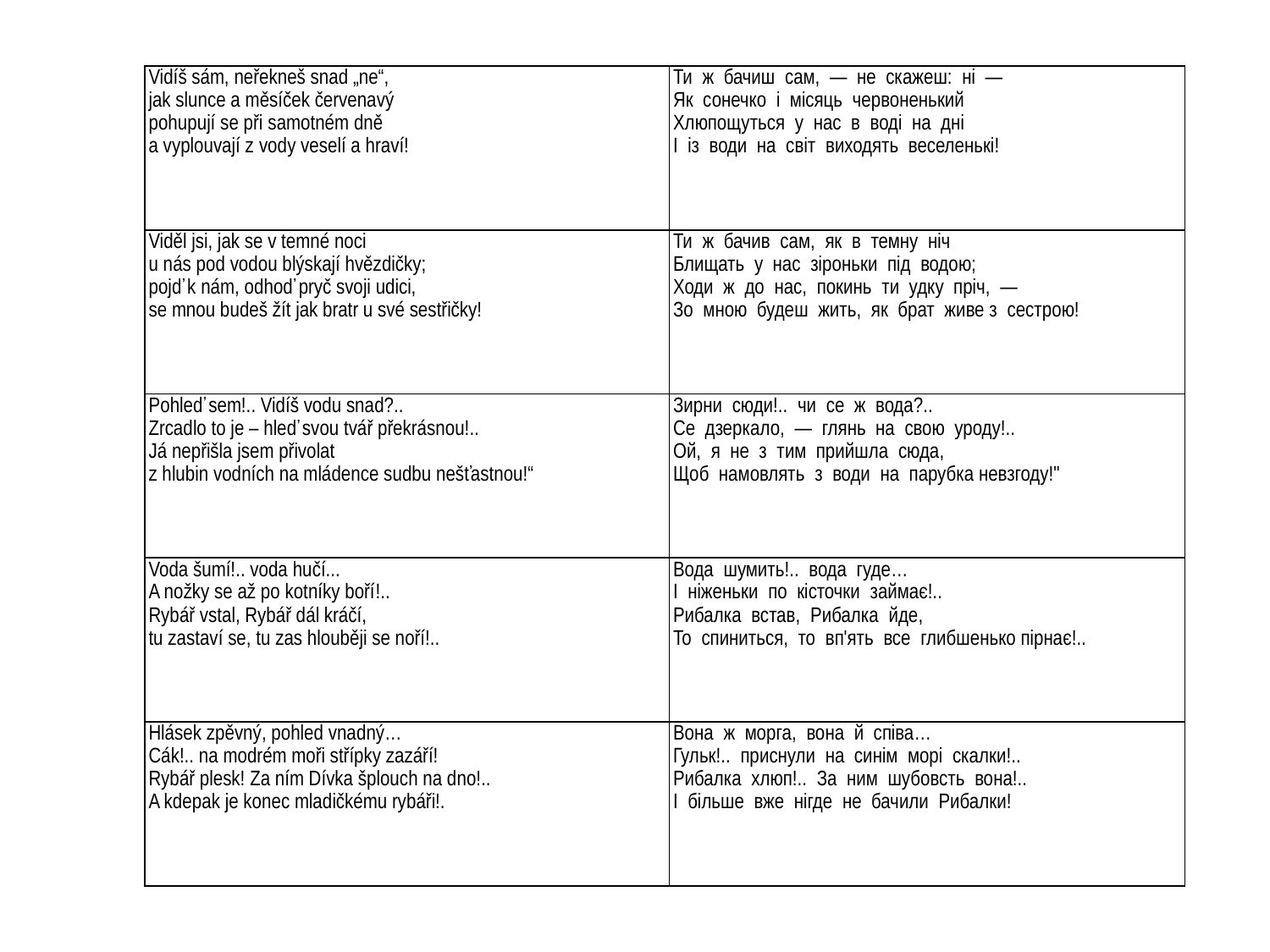

| Vidíš sám, neřekneš snad „ne“, jak slunce a měsíček červenavý pohupují se při samotném dně a vyplouvají z vody veselí a hraví! | Ти  ж  бачиш  сам,  —  не  скажеш:  ні  — Як  сонечко  і  місяць  червоненький Хлюпощуться  у  нас  в  воді  на  дні І  із  води  на  світ  виходять  веселенькі! |
| --- | --- |
| Viděl jsi, jak se v temné noci u nás pod vodou blýskají hvězdičky; pojď k nám, odhoď pryč svoji udici, se mnou budeš žít jak bratr u své sestřičky! | Ти  ж  бачив  сам,  як  в  темну  ніч Блищать  у  нас  зіроньки  під  водою; Ходи  ж  до  нас,  покинь  ти  удку  пріч,  — Зо  мною  будеш  жить,  як  брат  живе з  сестрою! |
| Pohleď sem!.. Vidíš vodu snad?.. Zrcadlo to je – hleď svou tvář překrásnou!.. Já nepřišla jsem přivolat z hlubin vodních na mládence sudbu nešťastnou!“ | Зирни  сюди!..  чи  се  ж  вода?.. Се  дзеркало,  —  глянь  на  свою  уроду!.. Ой,  я  не  з  тим  прийшла  сюда, Щоб  намовлять  з  води  на  парубка невзгоду!" |
| Voda šumí!.. voda hučí... A nožky se až po kotníky boří!.. Rybář vstal, Rybář dál kráčí, tu zastaví se, tu zas hlouběji se noří!.. | Вода  шумить!..  вода  гуде… І  ніженьки  по  кісточки  займає!.. Рибалка  встав,  Рибалка  йде, То  спиниться,  то  вп'ять  все  глибшенько пірнає!.. |
| Hlásek zpěvný, pohled vnadný… Cák!.. na modrém moři střípky zazáří! Rybář plesk! Za ním Dívka šplouch na dno!.. A kdepak je konec mladičkému rybáři!. | Вона  ж  морга,  вона  й  співа… Гульк!..  приснули  на  синім  морі  скалки!.. Рибалка  хлюп!..  За  ним  шубовсть  вона!.. І  більше  вже  нігде  не  бачили  Рибалки! |